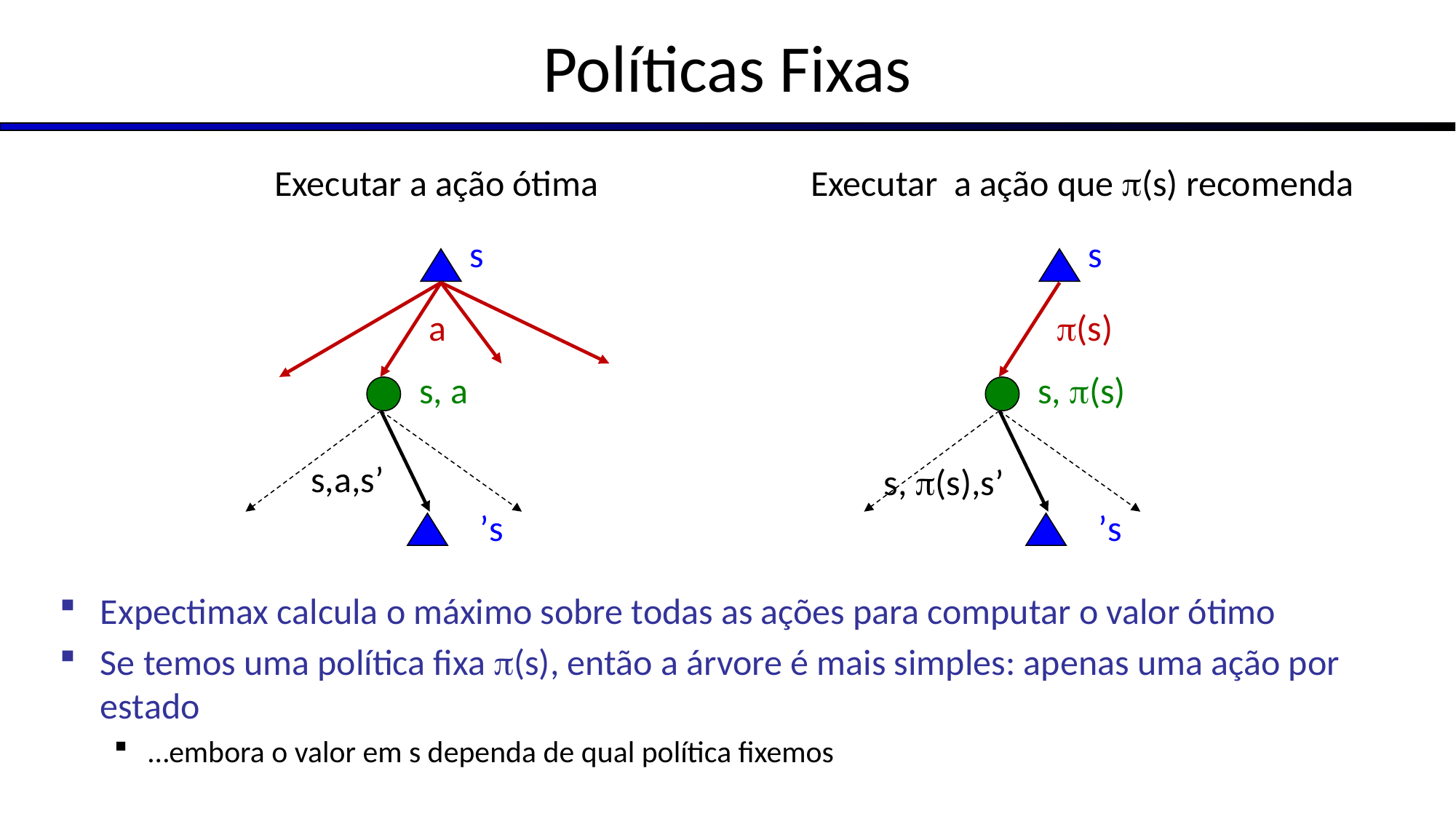

# Políticas Fixas
Executar a ação ótima
Executar  a ação que π(s) recomenda
s

a
s, a

s,a,s’
s’

s

π(s)
s, π(s)

s, π(s),s’
s’

Expectimax calcula o máximo sobre todas as ações para computar o valor ótimo
Se temos uma política fixa π(s), então a árvore é mais simples: apenas uma ação por estado
…embora o valor em s dependa de qual política fixemos